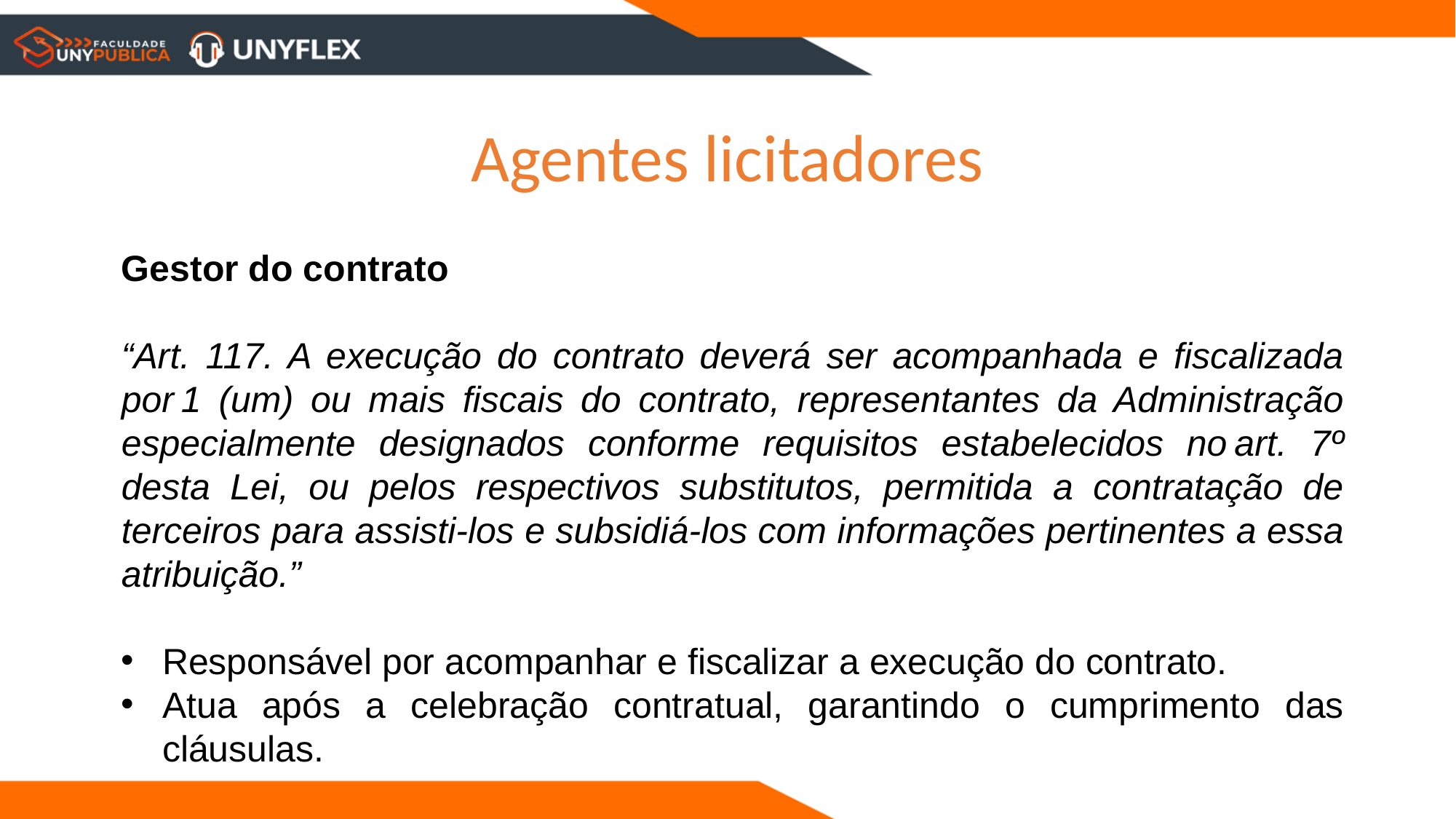

Agentes licitadores
Gestor do contrato

“Art. 117. A execução do contrato deverá ser acompanhada e fiscalizada por 1 (um) ou mais fiscais do contrato, representantes da Administração especialmente designados conforme requisitos estabelecidos no art. 7º desta Lei, ou pelos respectivos substitutos, permitida a contratação de terceiros para assisti-los e subsidiá-los com informações pertinentes a essa atribuição.”

Responsável por acompanhar e fiscalizar a execução do contrato.
Atua após a celebração contratual, garantindo o cumprimento das cláusulas.